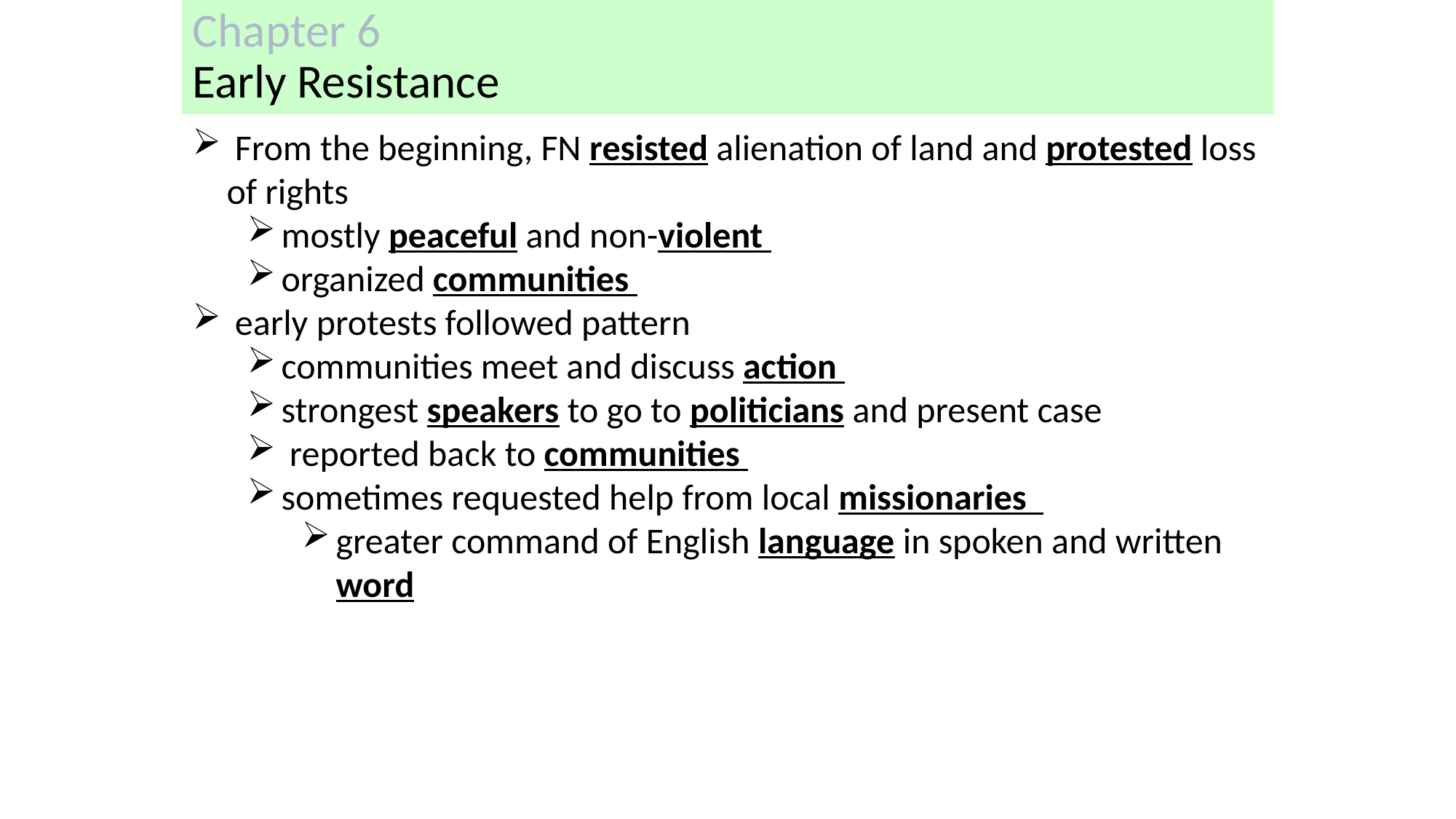

# Chapter 6 Early Resistance
 From the beginning, FN resisted alienation of land and protested loss of rights
mostly peaceful and non-violent
organized communities
 early protests followed pattern
communities meet and discuss action
strongest speakers to go to politicians and present case
 reported back to communities
sometimes requested help from local missionaries
greater command of English language in spoken and written word